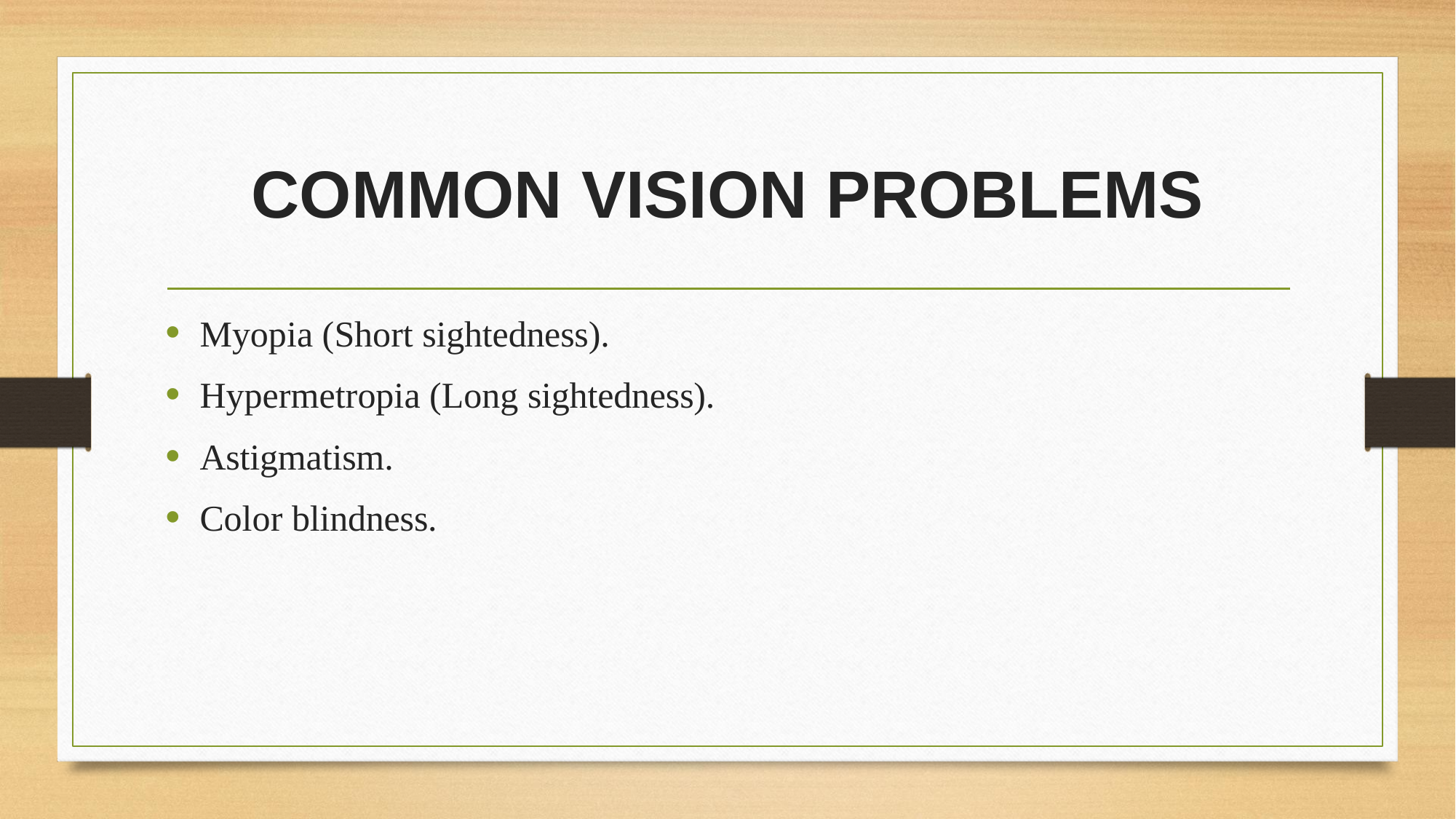

# COMMON VISION PROBLEMS
Myopia (Short sightedness).
Hypermetropia (Long sightedness).
Astigmatism.
Color blindness.